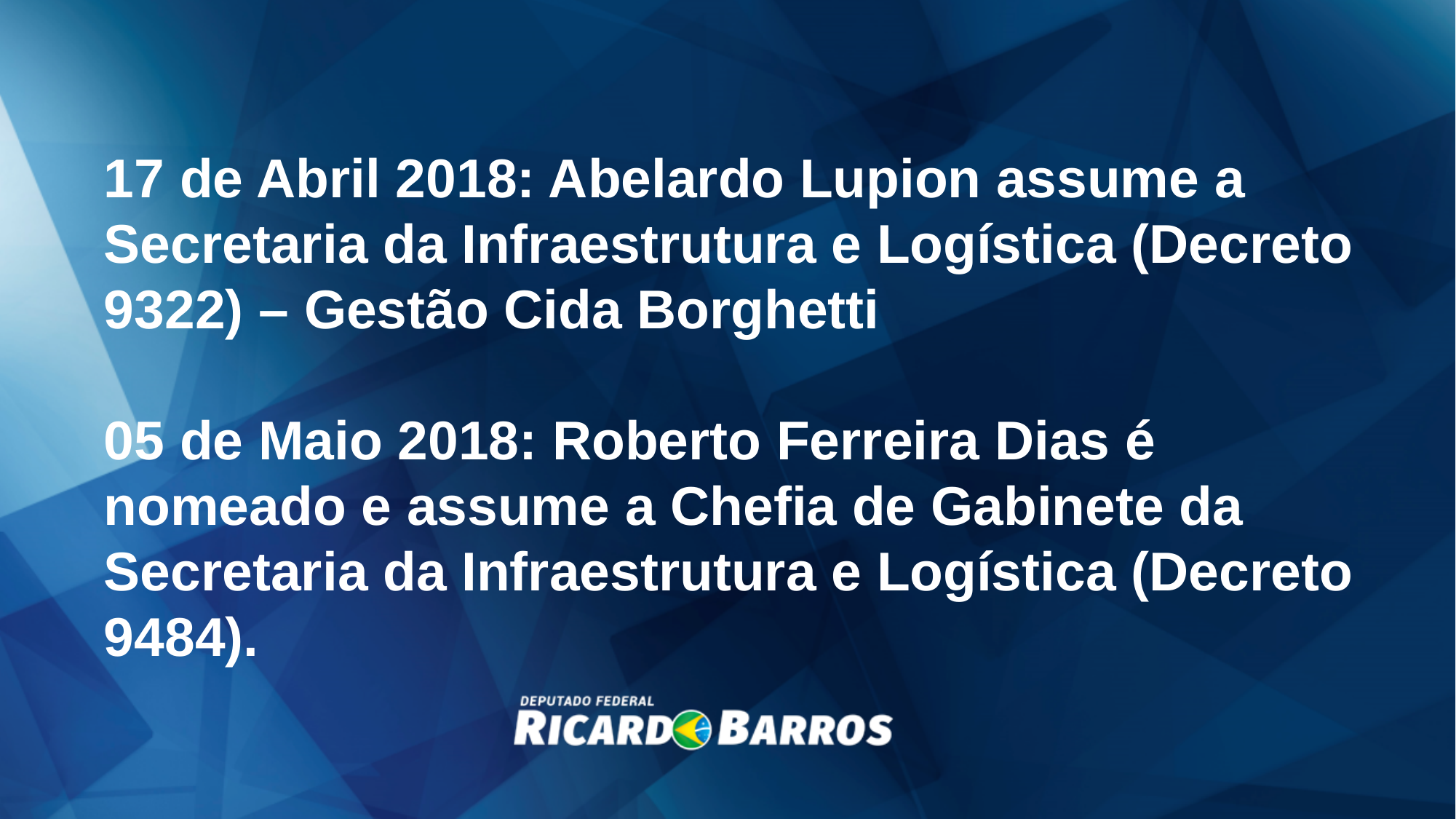

17 de Abril 2018: Abelardo Lupion assume a Secretaria da Infraestrutura e Logística (Decreto 9322) – Gestão Cida Borghetti
05 de Maio 2018: Roberto Ferreira Dias é nomeado e assume a Chefia de Gabinete da Secretaria da Infraestrutura e Logística (Decreto 9484).